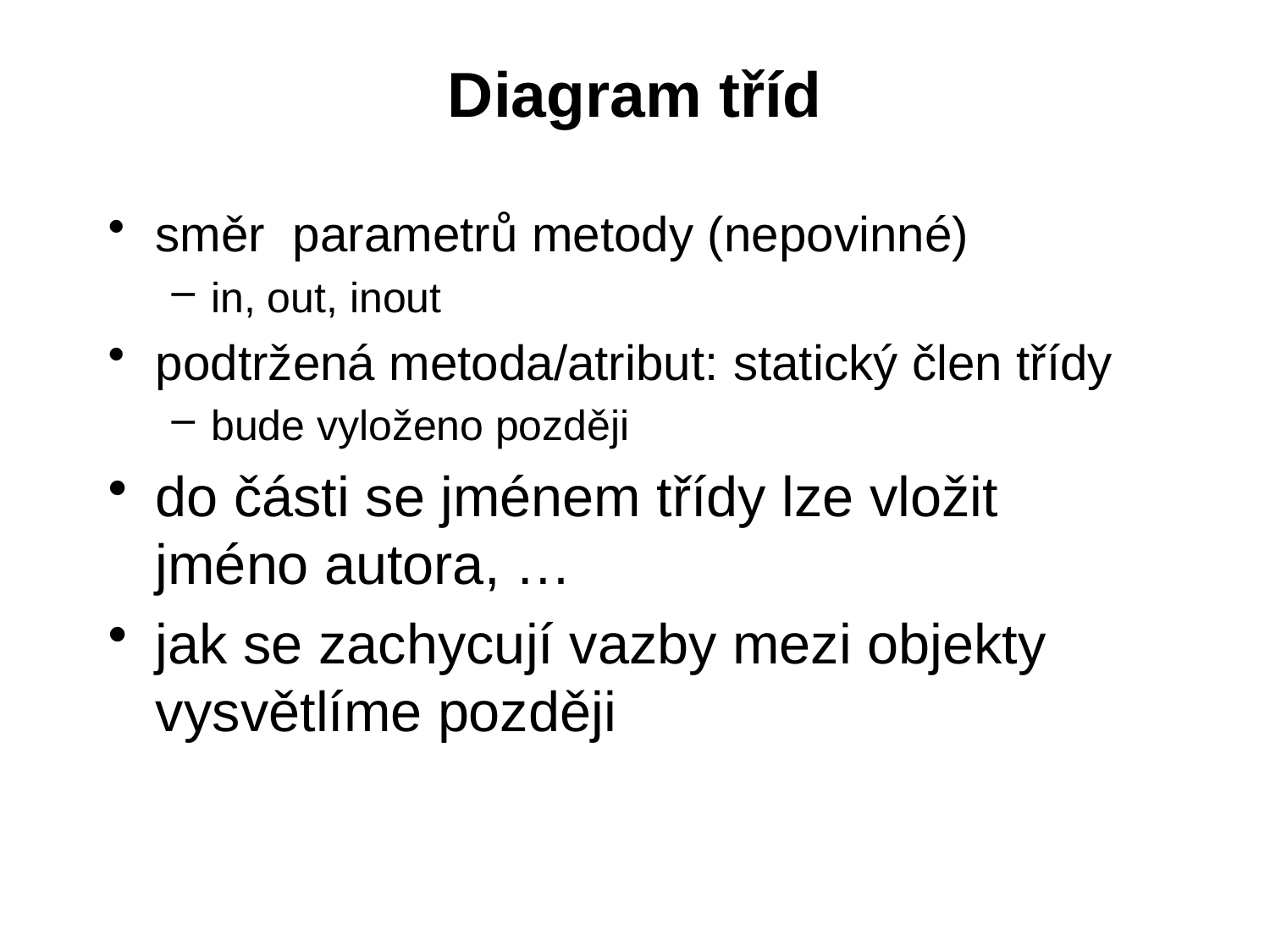

# Diagram tříd
směr  parametrů metody (nepovinné)
in, out, inout
podtržená metoda/atribut: statický člen třídy
bude vyloženo později
do části se jménem třídy lze vložit jméno autora, …
jak se zachycují vazby mezi objekty vysvětlíme později